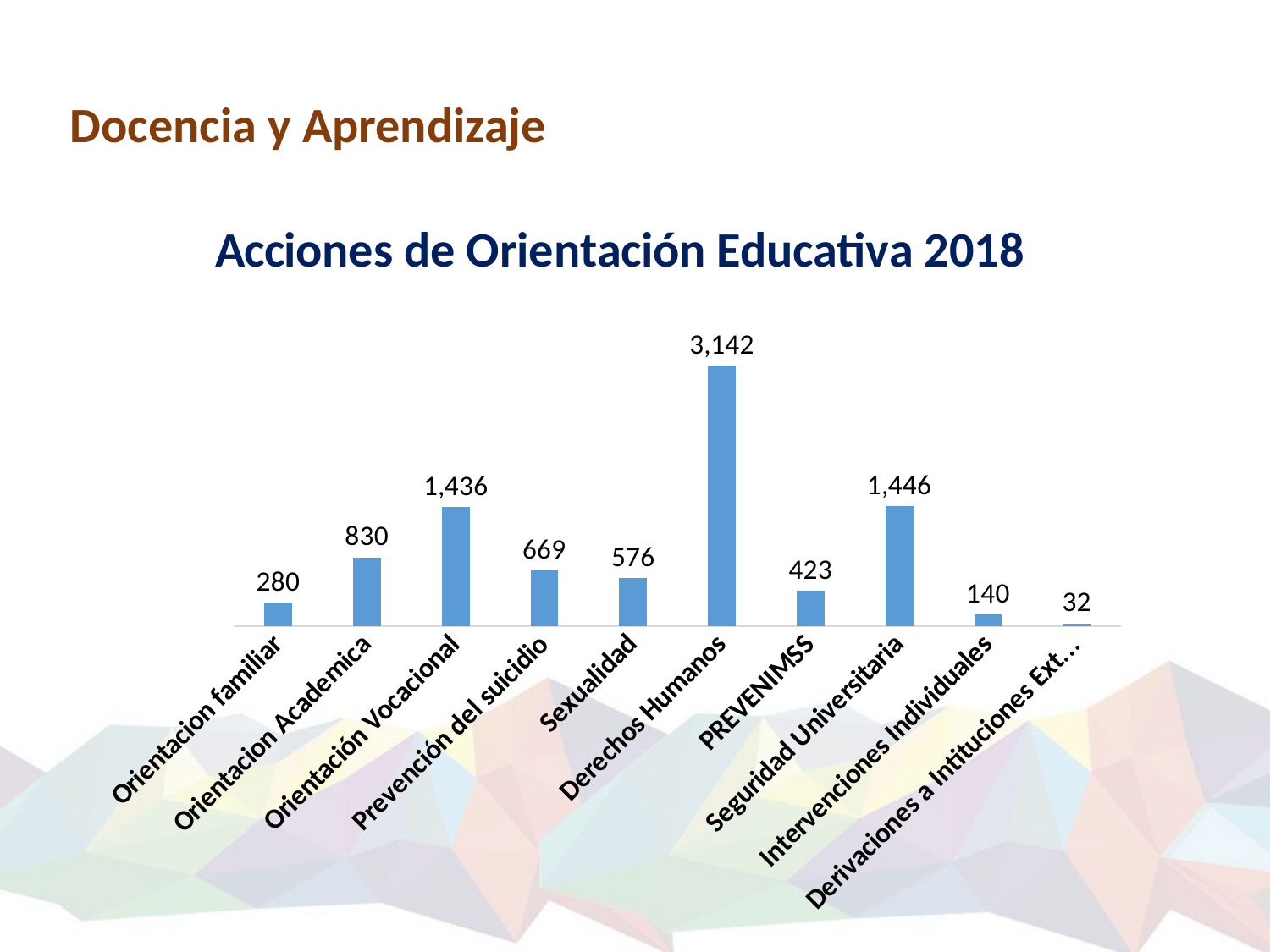

Docencia y Aprendizaje

### Chart: Acciones de Orientación Educativa 2018

| Category |  |
|---|---|
| Orientacion familiar | 280.0 |
| Orientacion Academica | 830.0 |
| Orientación Vocacional | 1436.0 |
| Prevención del suicidio | 669.0 |
| Sexualidad | 576.0 |
| Derechos Humanos | 3142.0 |
| PREVENIMSS | 423.0 |
| Seguridad Universitaria | 1446.0 |
| Intervenciones Individuales | 140.0 |
| Derivaciones a Intituciones Externas | 32.0 |